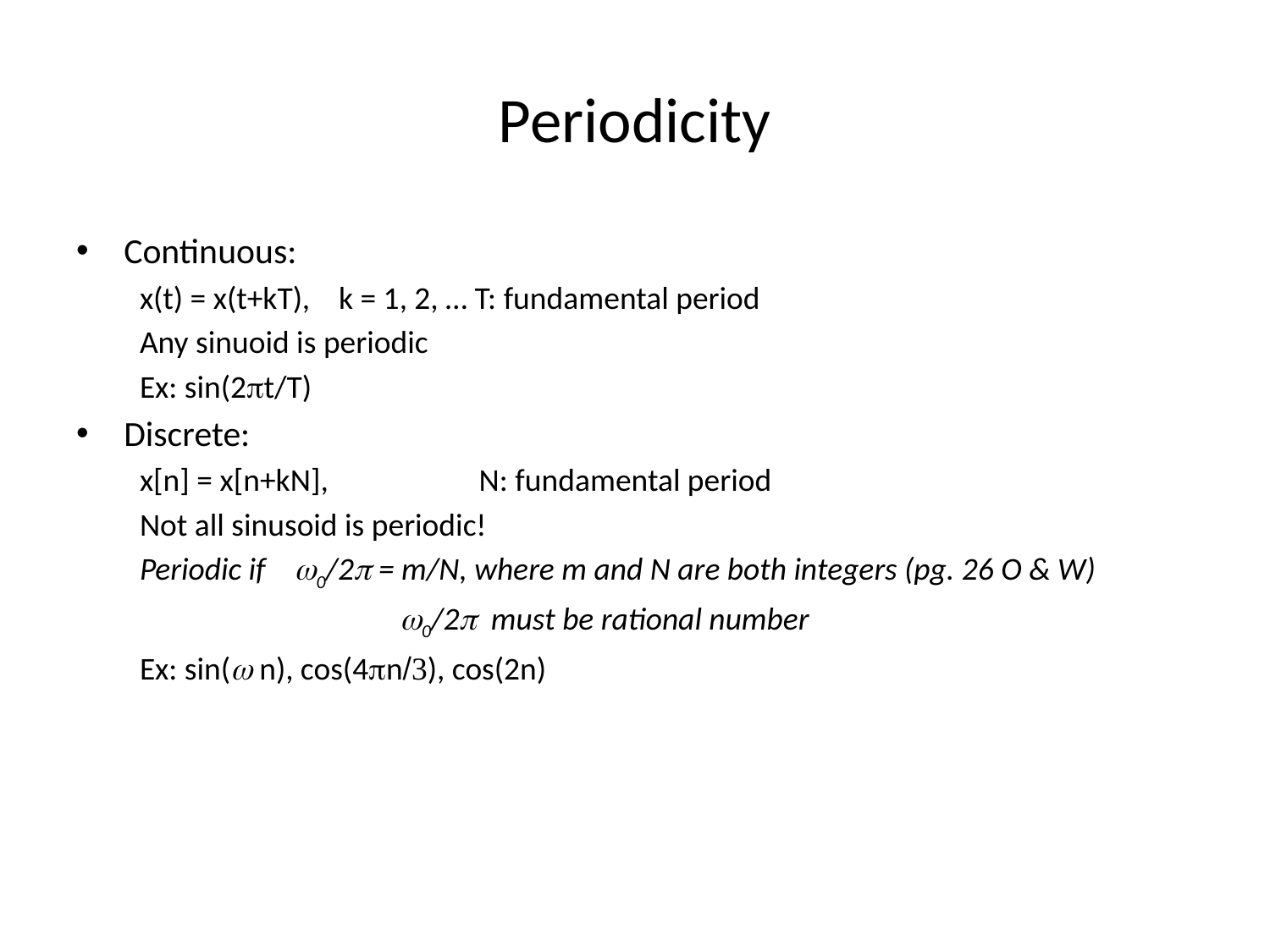

# Periodicity
Continuous:
x(t) = x(t+kT),    k = 1, 2, … T: fundamental period
Any sinuoid is periodic
Ex: sin(2πt/T)
Discrete:
x[n] = x[n+kN],                     N: fundamental period
Not all sinusoid is periodic!
Periodic if    ω0/2π = m/N, where m and N are both integers (pg. 26 O & W)
		             ω0/2π  must be rational number
Ex: sin(ω n), cos(4πn/3), cos(2n)